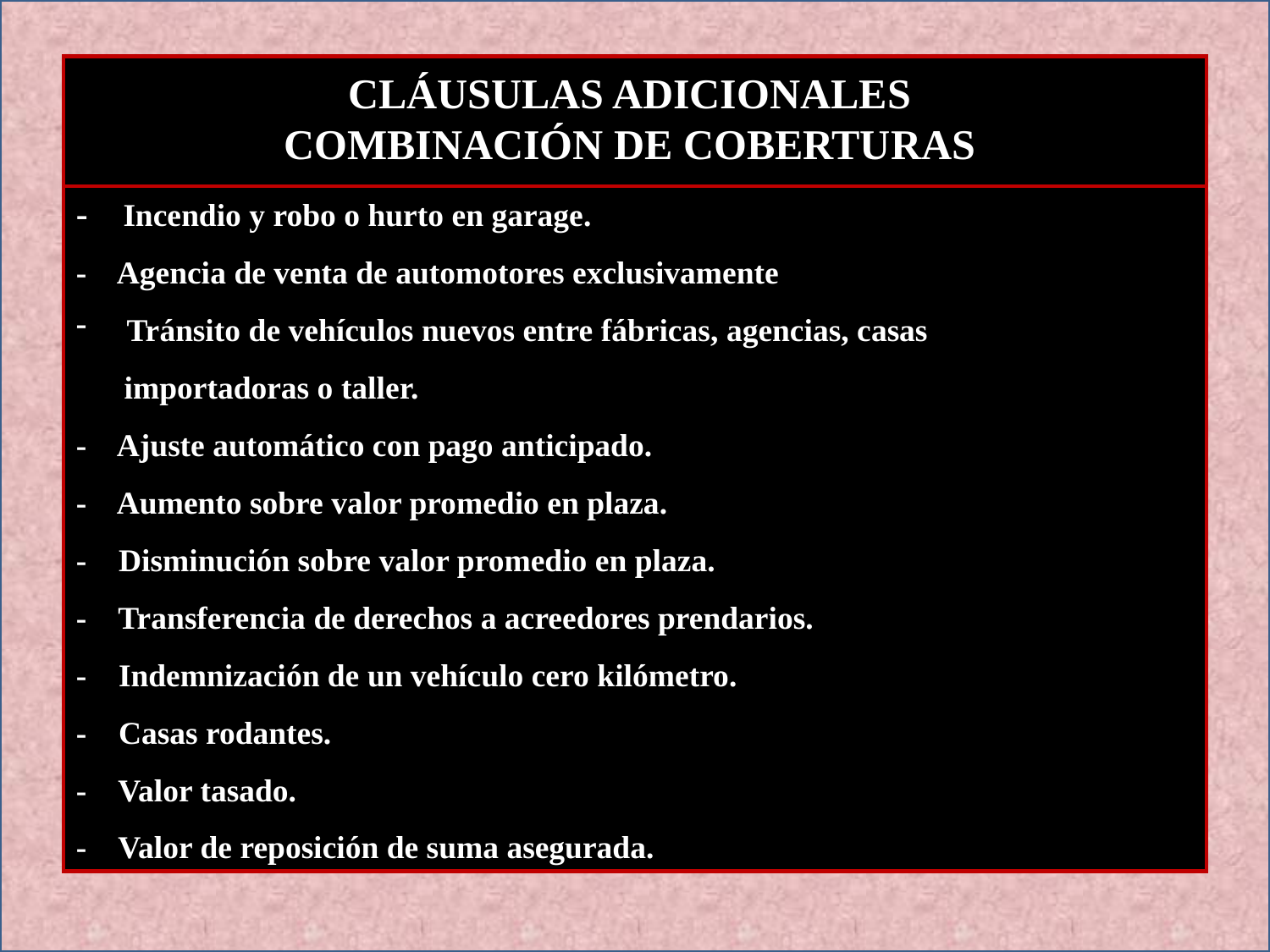

CLÁUSULAS ADICIONALES
COMBINACIÓN DE COBERTURAS
-    Incendio y robo o hurto en garage.
-    Agencia de venta de automotores exclusivamente
     Tránsito de vehículos nuevos entre fábricas, agencias, casas
      importadoras o taller.
-    Ajuste automático con pago anticipado.
-    Aumento sobre valor promedio en plaza.
-    Disminución sobre valor promedio en plaza.
-    Transferencia de derechos a acreedores prendarios.
-    Indemnización de un vehículo cero kilómetro.
-    Casas rodantes.
-    Valor tasado.
-    Valor de reposición de suma asegurada.